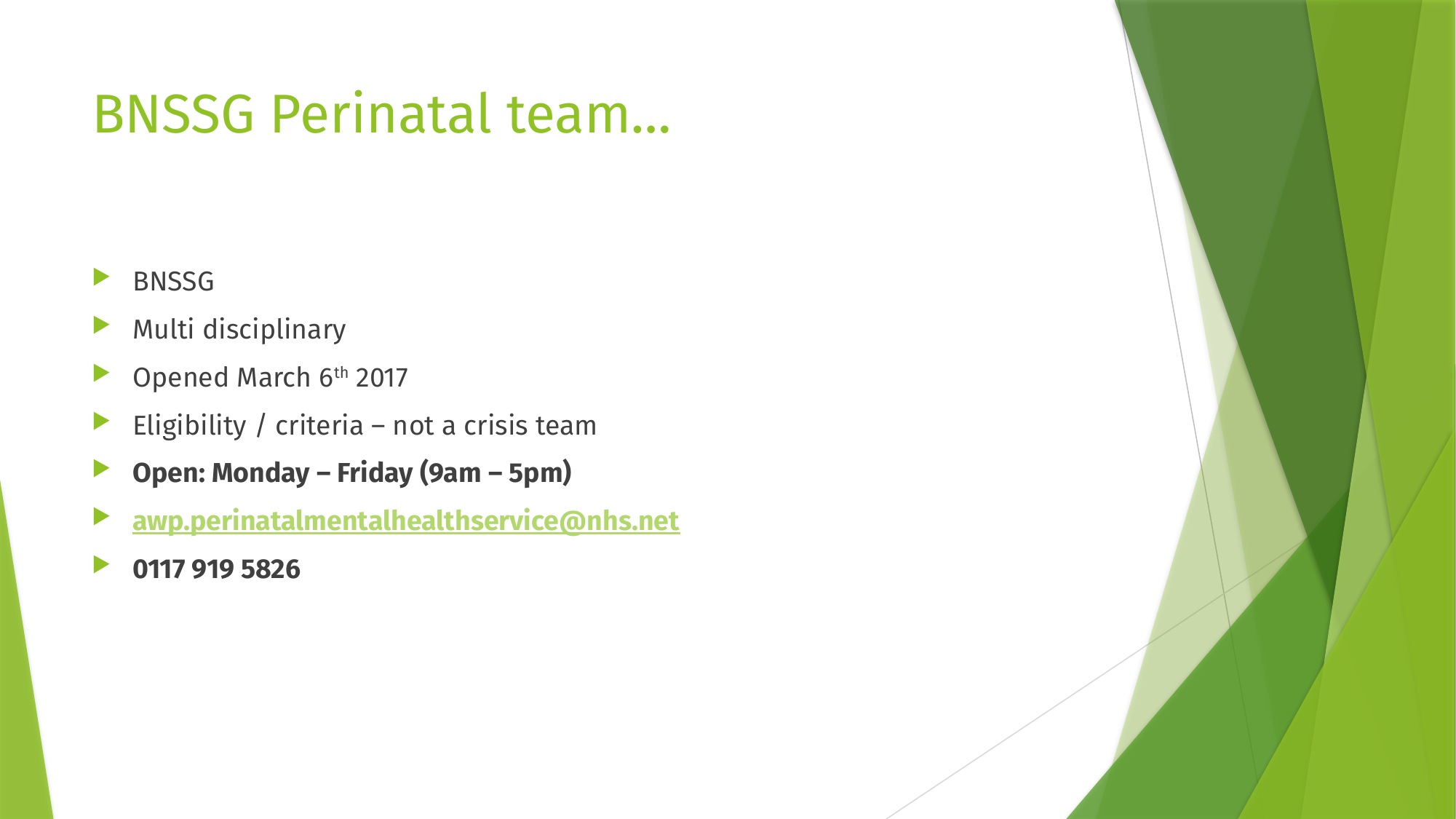

# BNSSG Perinatal team…
BNSSG
Multi disciplinary
Opened March 6th 2017
Eligibility / criteria – not a crisis team
Open: Monday – Friday (9am – 5pm)
awp.perinatalmentalhealthservice@nhs.net
0117 919 5826